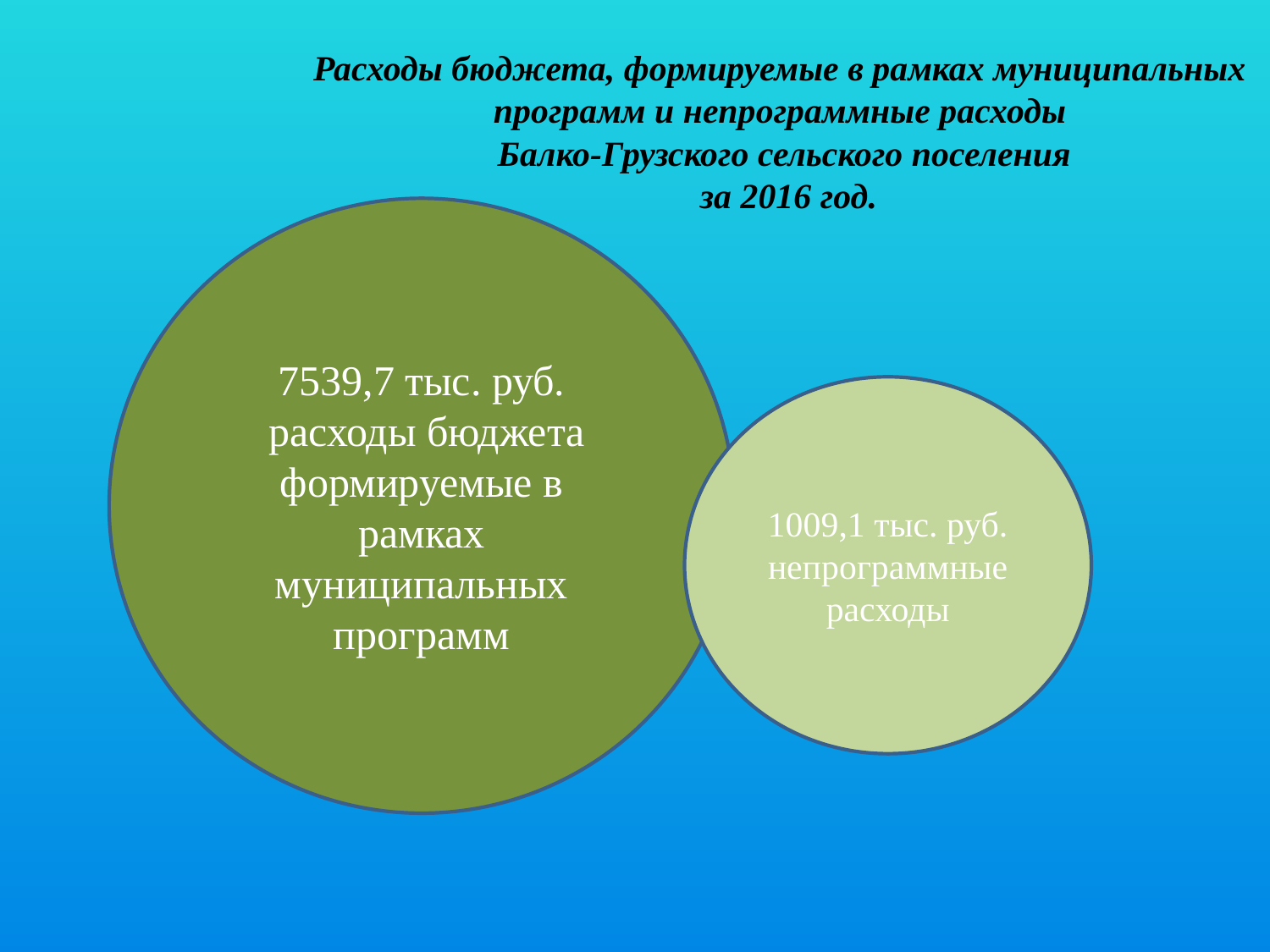

Расходы бюджета, формируемые в рамках муниципальных
программ и непрограммные расходы
Балко-Грузского сельского поселения
 за 2016 год.

7539,7 тыс. руб.
 расходы бюджета формируемые в рамках муниципальных программ
1009,1 тыс. руб. непрограммные расходы